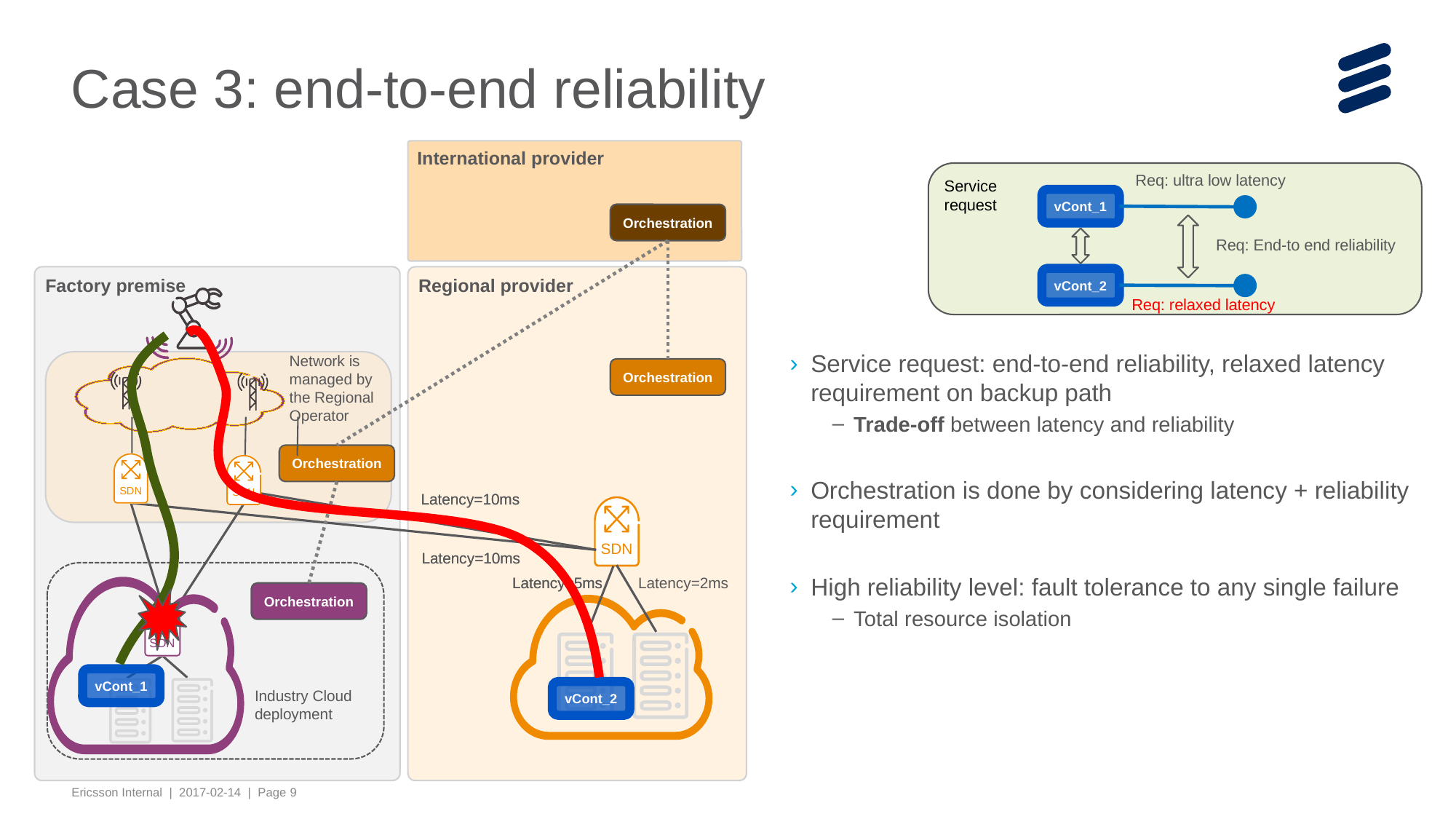

# Case 3: end-to-end reliability
International provider
Orchestration
Factory premise
Regional provider

Orchestration

Orchestration

SDN

SDN
Latency=10ms

SDN
Latency=10ms

Latency=5ms
Latency=2ms

Orchestration

SDN

Industry Cloud deployment
Service
request
Req: ultra low latency
vCont_1

Req: End-to end reliability

vCont_2

Req: relaxed latency

Network is managed by the Regional Operator
Service request: end-to-end reliability, relaxed latency requirement on backup path
Trade-off between latency and reliability

Orchestration is done by considering latency + reliability requirement

High reliability level: fault tolerance to any single failure
Total resource isolation
Latency=10ms
Latency=10ms
Latency=5ms

vCont_1
vCont_2